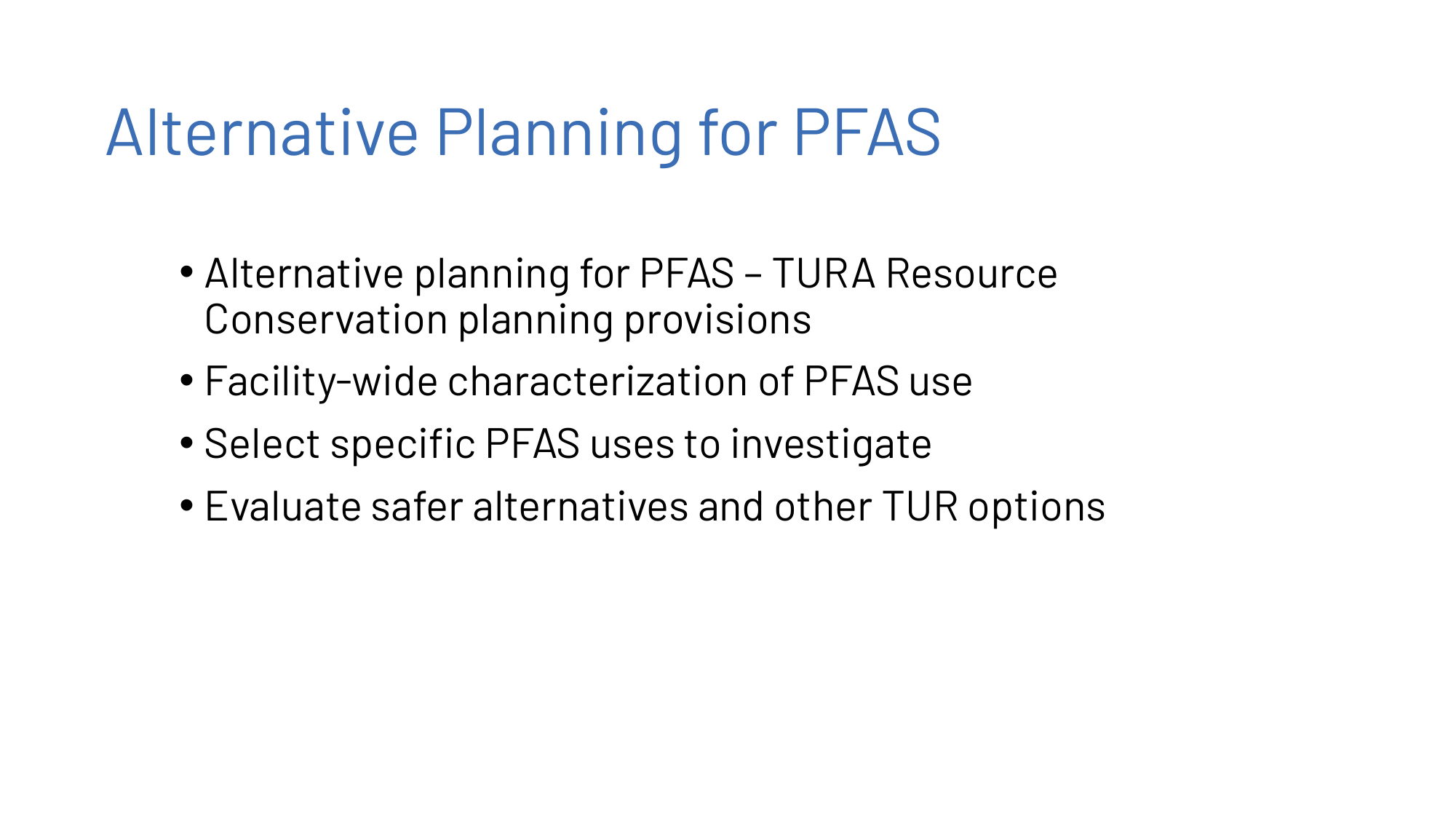

# Alternative Planning for PFAS
Alternative planning for PFAS – TURA Resource Conservation planning provisions
Facility-wide characterization of PFAS use
Select specific PFAS uses to investigate
Evaluate safer alternatives and other TUR options